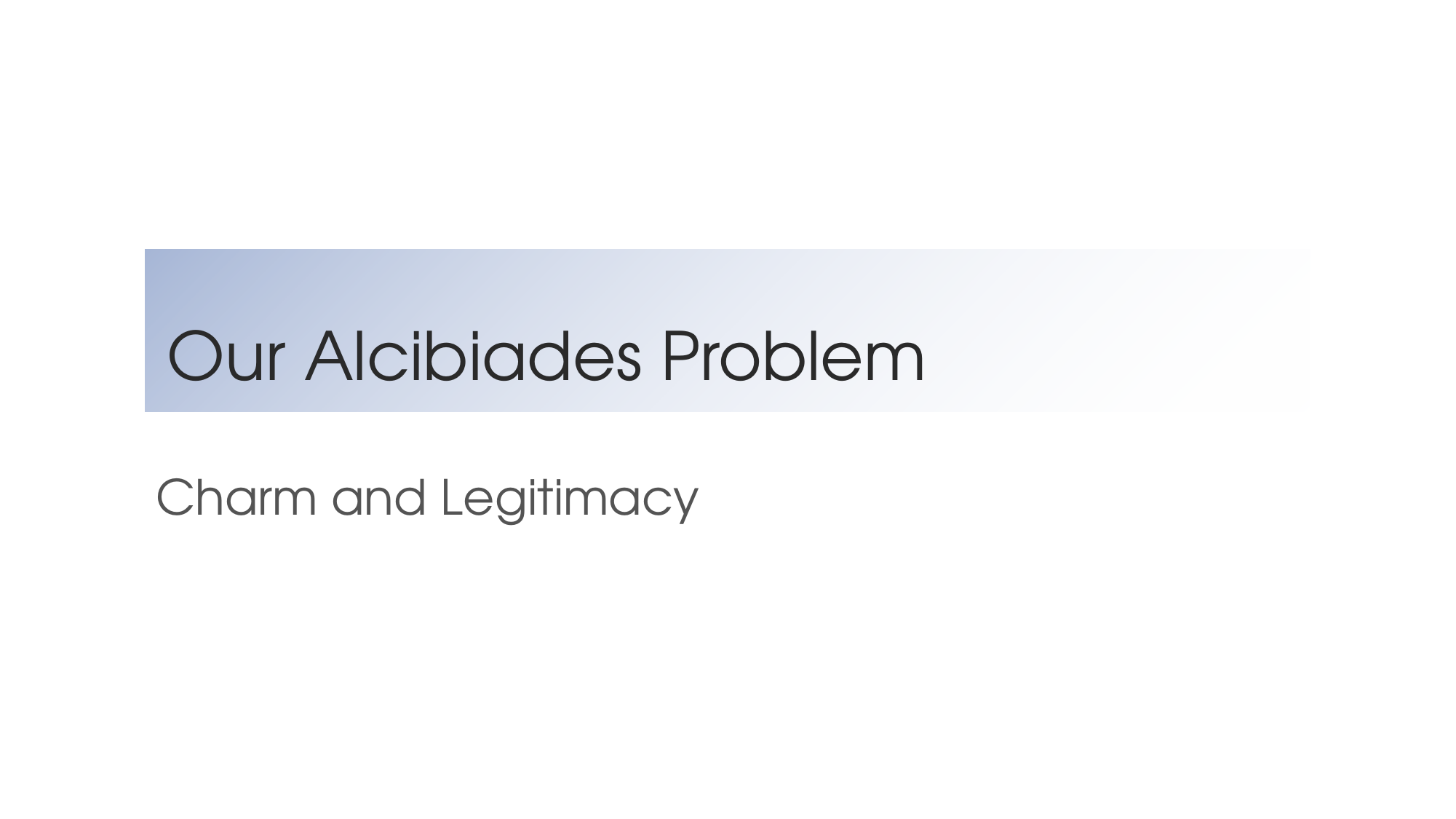

# Our Alcibiades Problem
Charm and Legitimacy